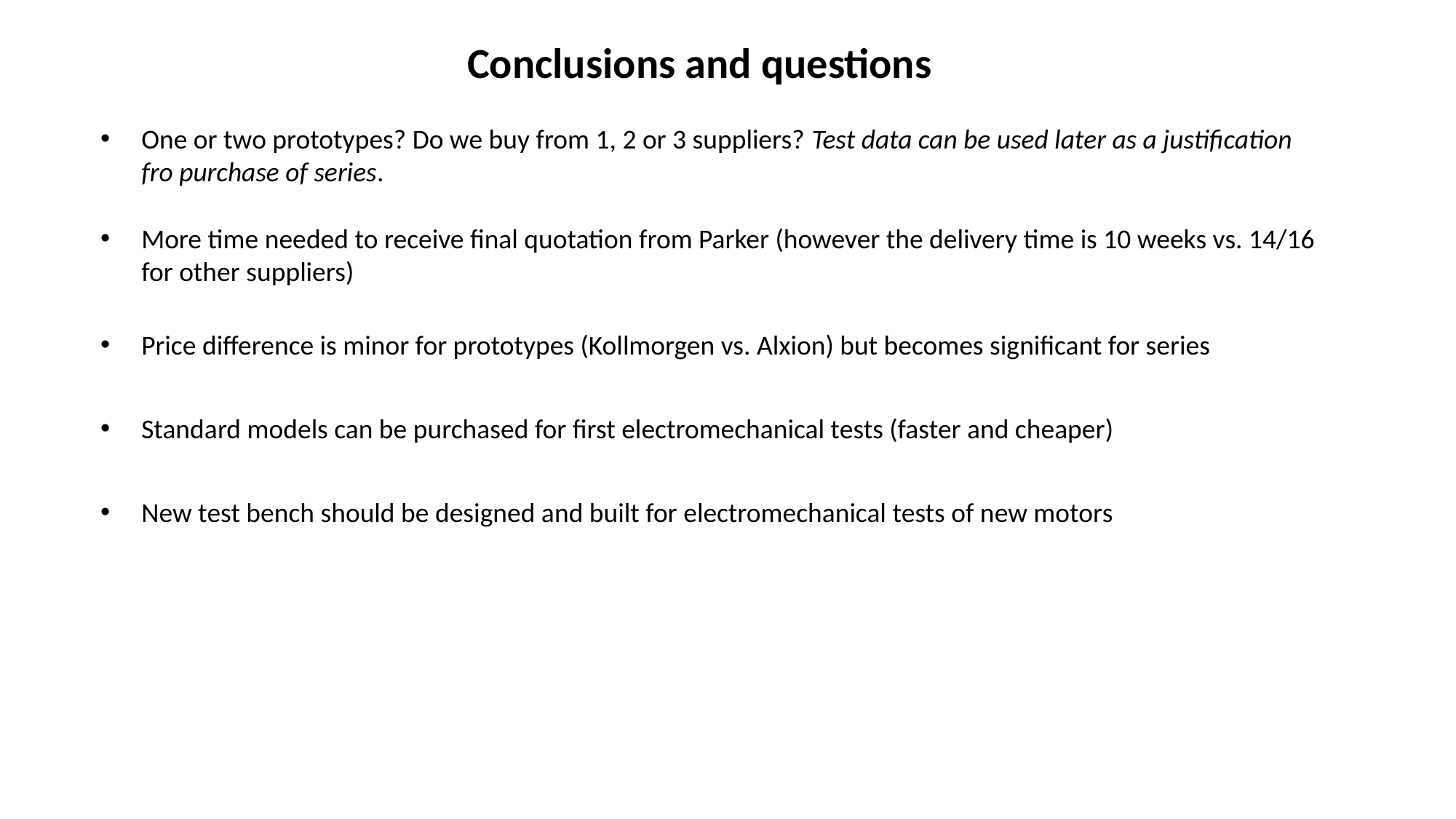

Conclusions and questions
One or two prototypes? Do we buy from 1, 2 or 3 suppliers? Test data can be used later as a justification fro purchase of series.
More time needed to receive final quotation from Parker (however the delivery time is 10 weeks vs. 14/16 for other suppliers)
Price difference is minor for prototypes (Kollmorgen vs. Alxion) but becomes significant for series
Standard models can be purchased for first electromechanical tests (faster and cheaper)
New test bench should be designed and built for electromechanical tests of new motors